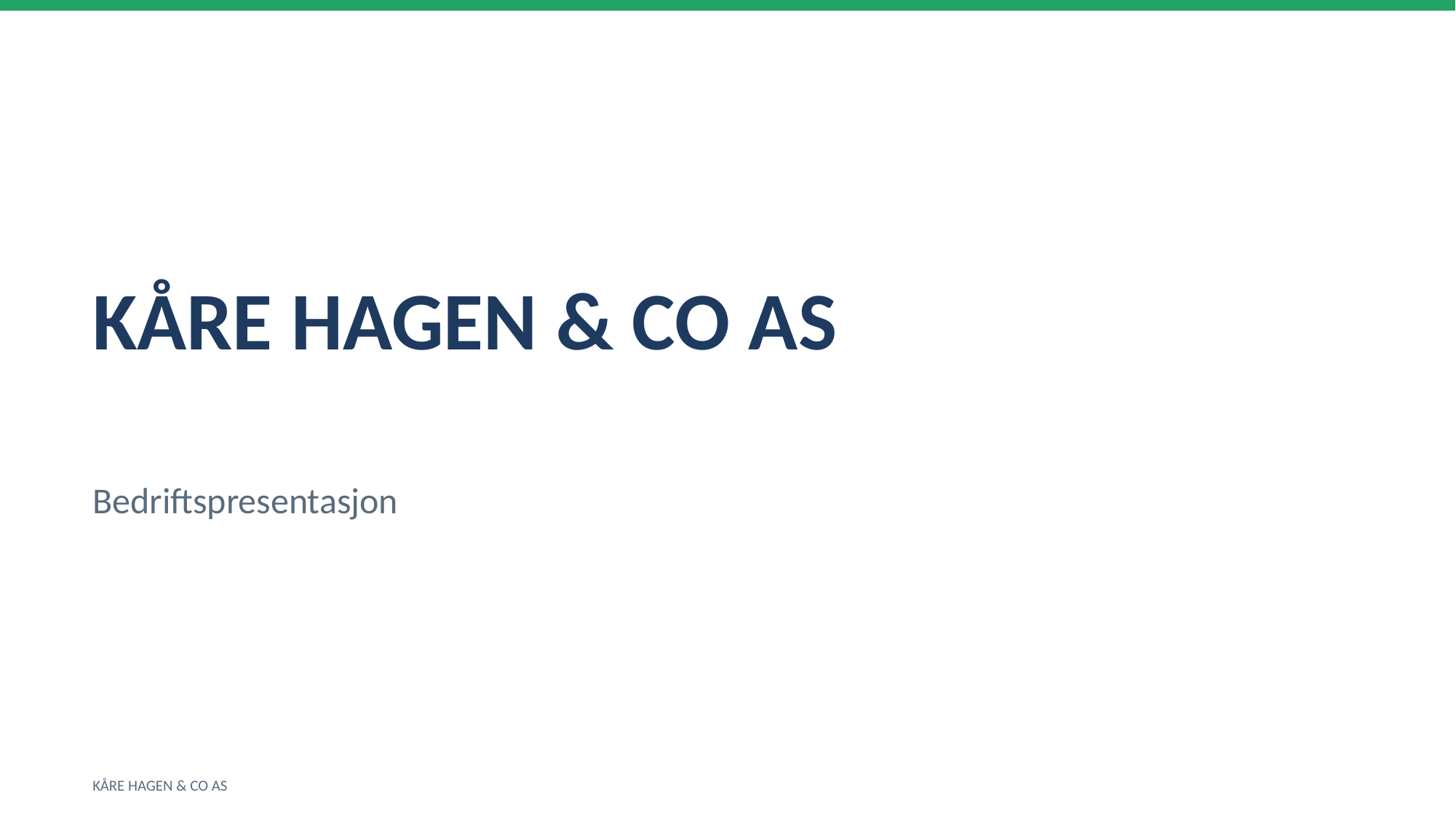

KÅRE HAGEN & CO AS
Bedriftspresentasjon
KÅRE HAGEN & CO AS